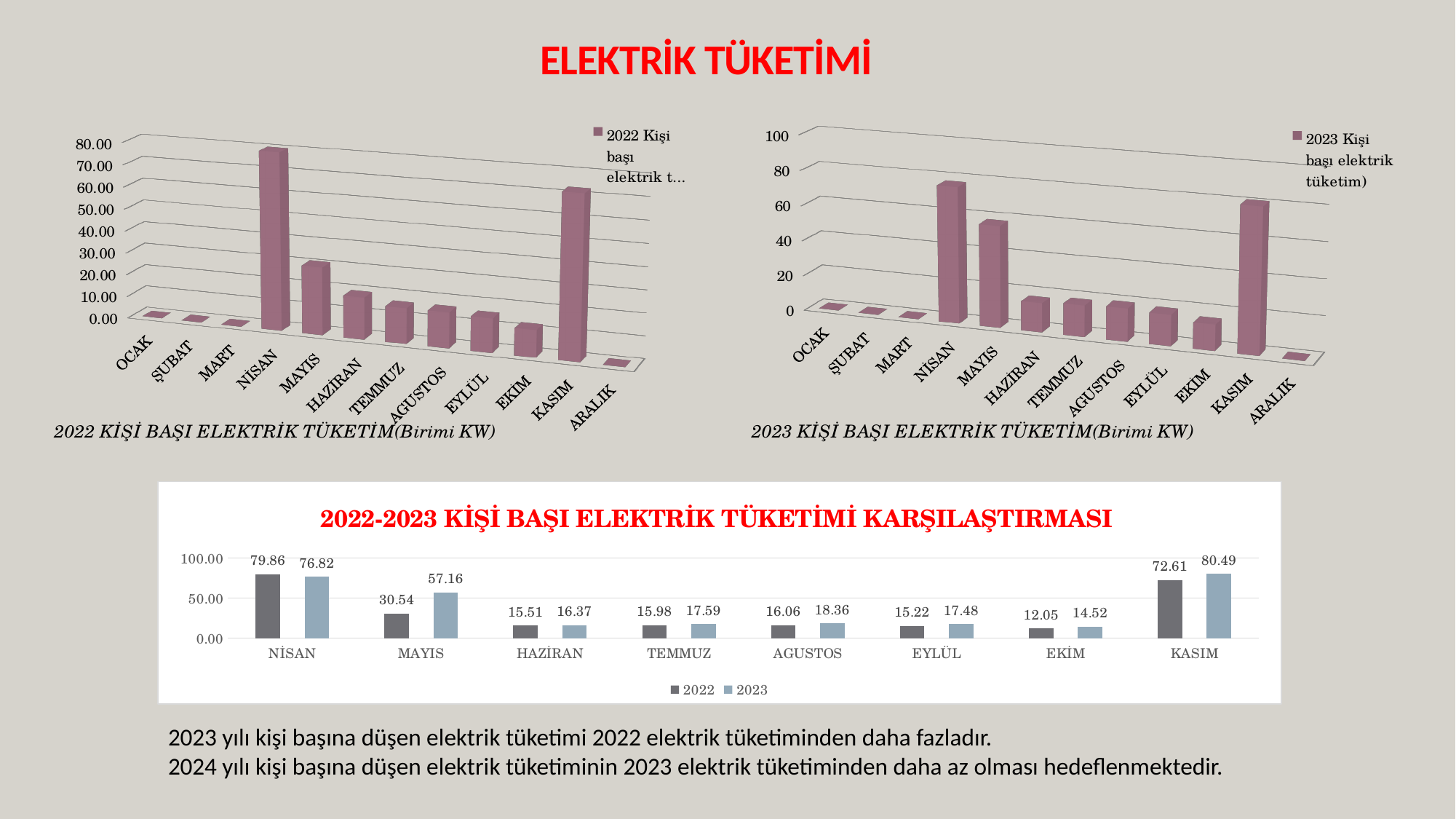

# ELEKTRİK TÜKETİMİ

[unsupported chart]

[unsupported chart]

### Chart: 2022-2023 KİŞİ BAŞI ELEKTRİK TÜKETİMİ KARŞILAŞTIRMASI

| Category |  |  |
|---|---|---|
| NİSAN | 79.86 | 76.817 |
| MAYIS | 30.54 | 57.163 |
| HAZİRAN | 15.51 | 16.37 |
| TEMMUZ | 15.98 | 17.59 |
| AGUSTOS | 16.06 | 18.36 |
| EYLÜL | 15.22 | 17.48 |
| EKİM | 12.05 | 14.52 |
| KASIM | 72.61 | 80.49 |
2023 yılı kişi başına düşen elektrik tüketimi 2022 elektrik tüketiminden daha fazladır.
2024 yılı kişi başına düşen elektrik tüketiminin 2023 elektrik tüketiminden daha az olması hedeflenmektedir.